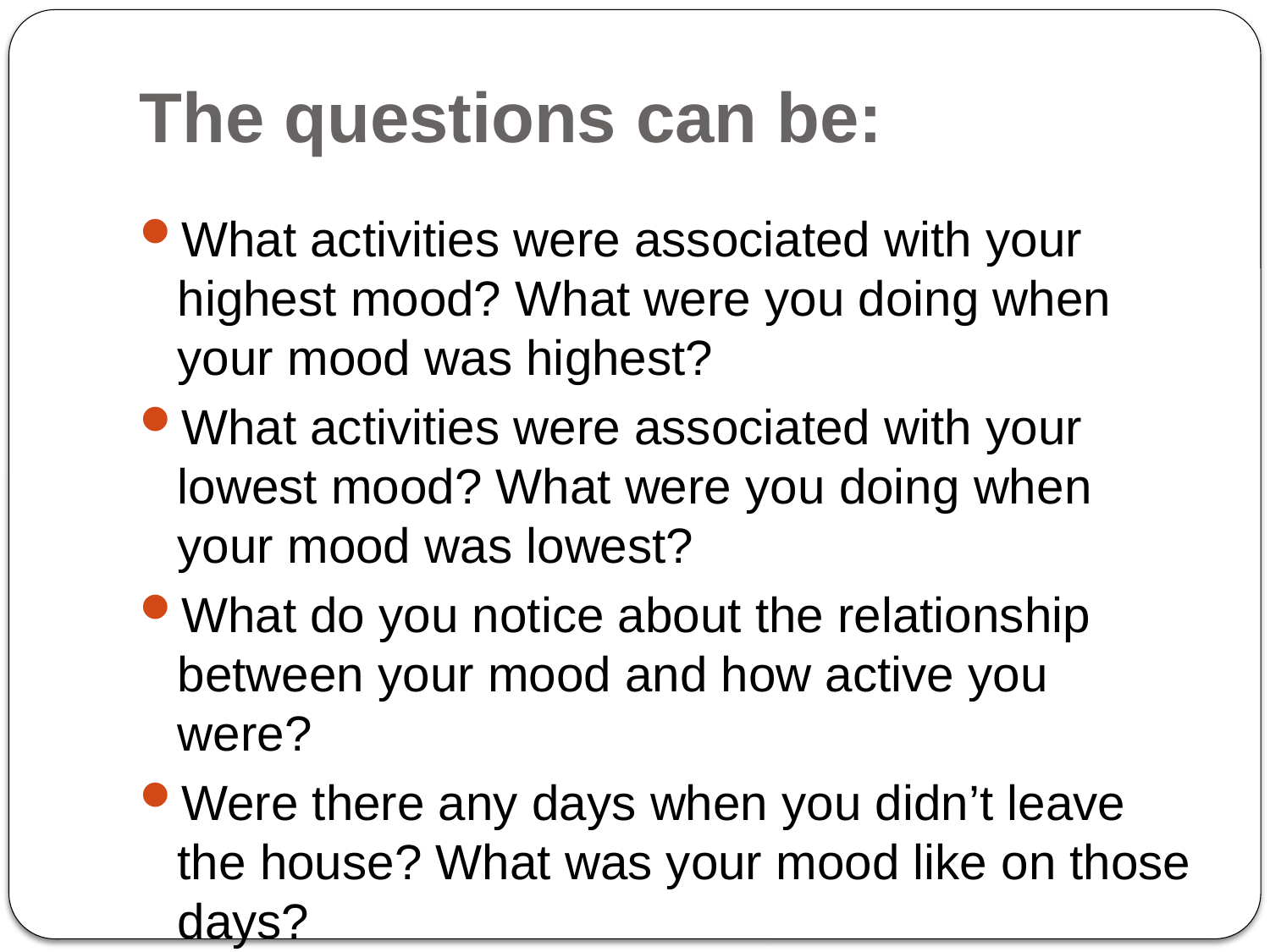

# The questions can be:
What activities were associated with your highest mood? What were you doing when your mood was highest?
What activities were associated with your lowest mood? What were you doing when your mood was lowest?
What do you notice about the relationship between your mood and how active you were?
Were there any days when you didn’t leave the house? What was your mood like on those days?
What was your mood like on the days when you were most active?